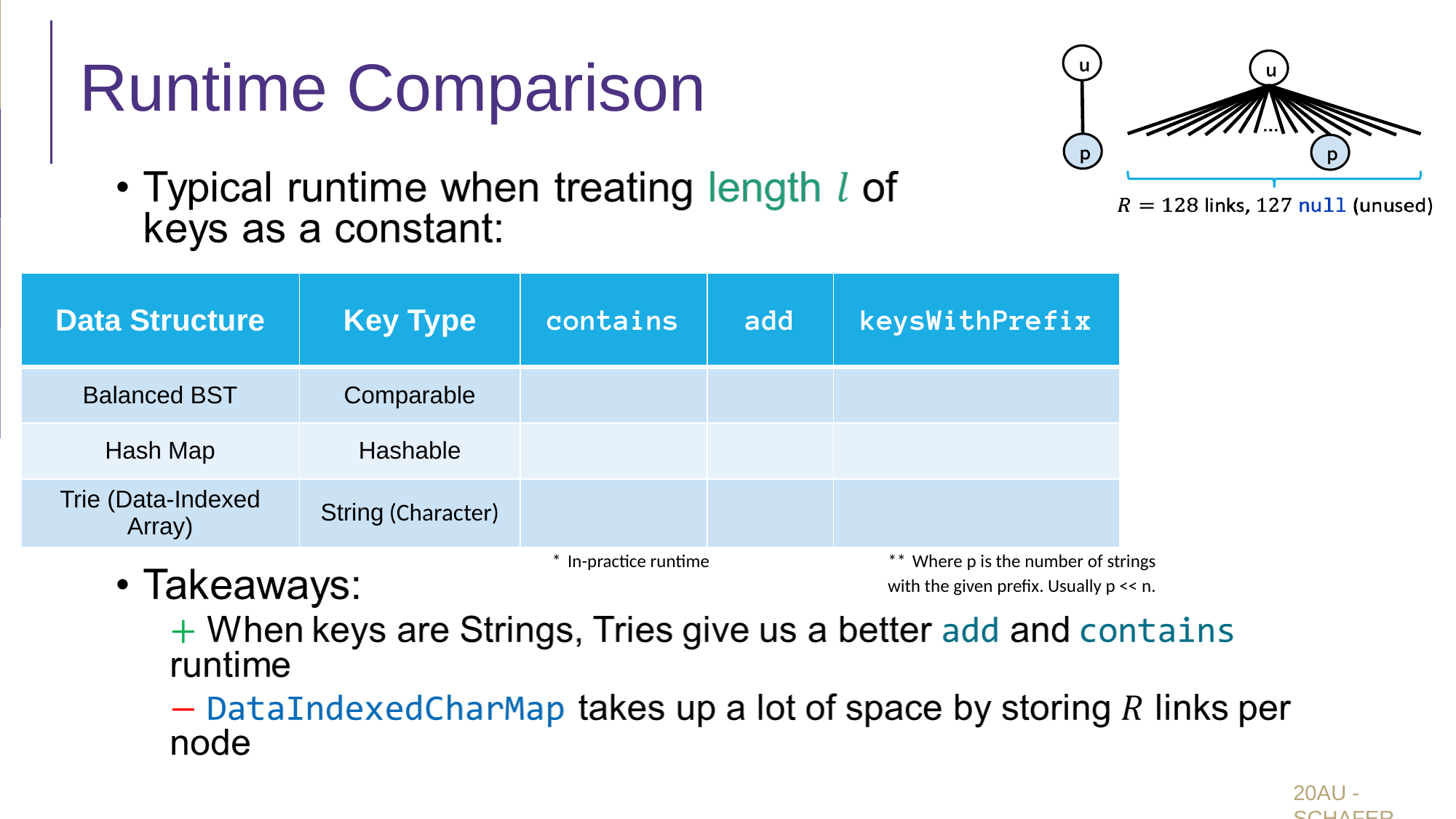

# Runtime Comparison

u
u

p
p

| Data Structure | Key Type | contains | add | keysWithPrefix |
| --- | --- | --- | --- | --- |
| Balanced BST | Comparable |  |  |  |
| Hash Map | Hashable |  |  |  |
| Trie (Data-Indexed Array) | String (Character) |  |  |  |
*  In-practice runtime
**  Where p is the number of strings with the given prefix. Usually p << n.
20AU - SCHAFER